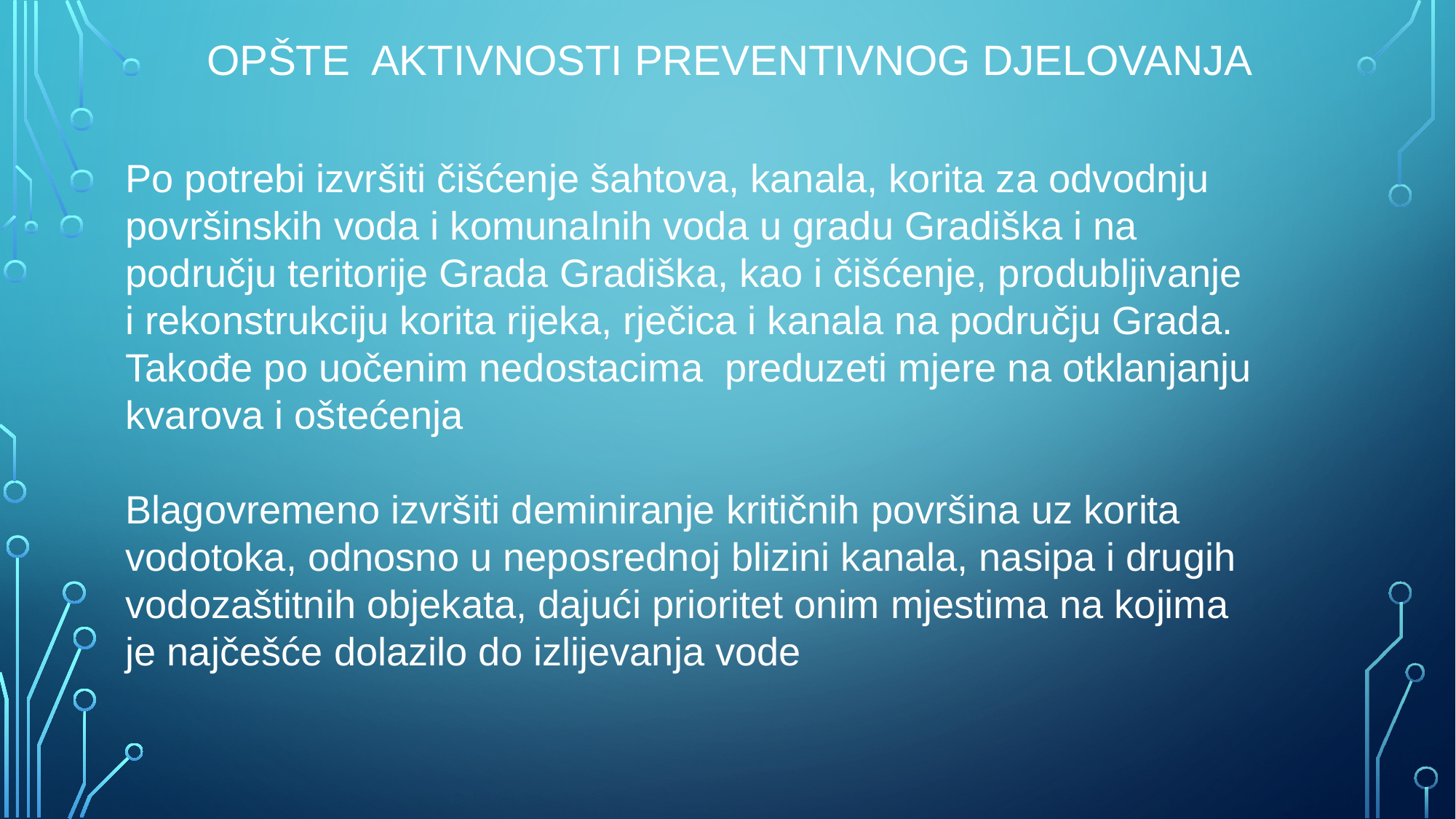

OPŠTE  AKTIVNOSTI PREVENTIVNOG DJELOVANJA
Po potrebi izvršiti čišćenje šahtova, kanala, korita za odvodnju površinskih voda i komunalnih voda u gradu Gradiška i na području teritorije Grada Gradiška, kao i čišćenje, produbljivanje i rekonstrukciju korita rijeka, rječica i kanala na području Grada. Takođe po uočenim nedostacima  preduzeti mjere na otklanjanju kvarova i oštećenja

Blagovremeno izvršiti deminiranje kritičnih površina uz korita vodotoka, odnosno u neposrednoj blizini kanala, nasipa i drugih vodozaštitnih objekata, dajući prioritet onim mjestima na kojima je najčešće dolazilo do izlijevanja vode